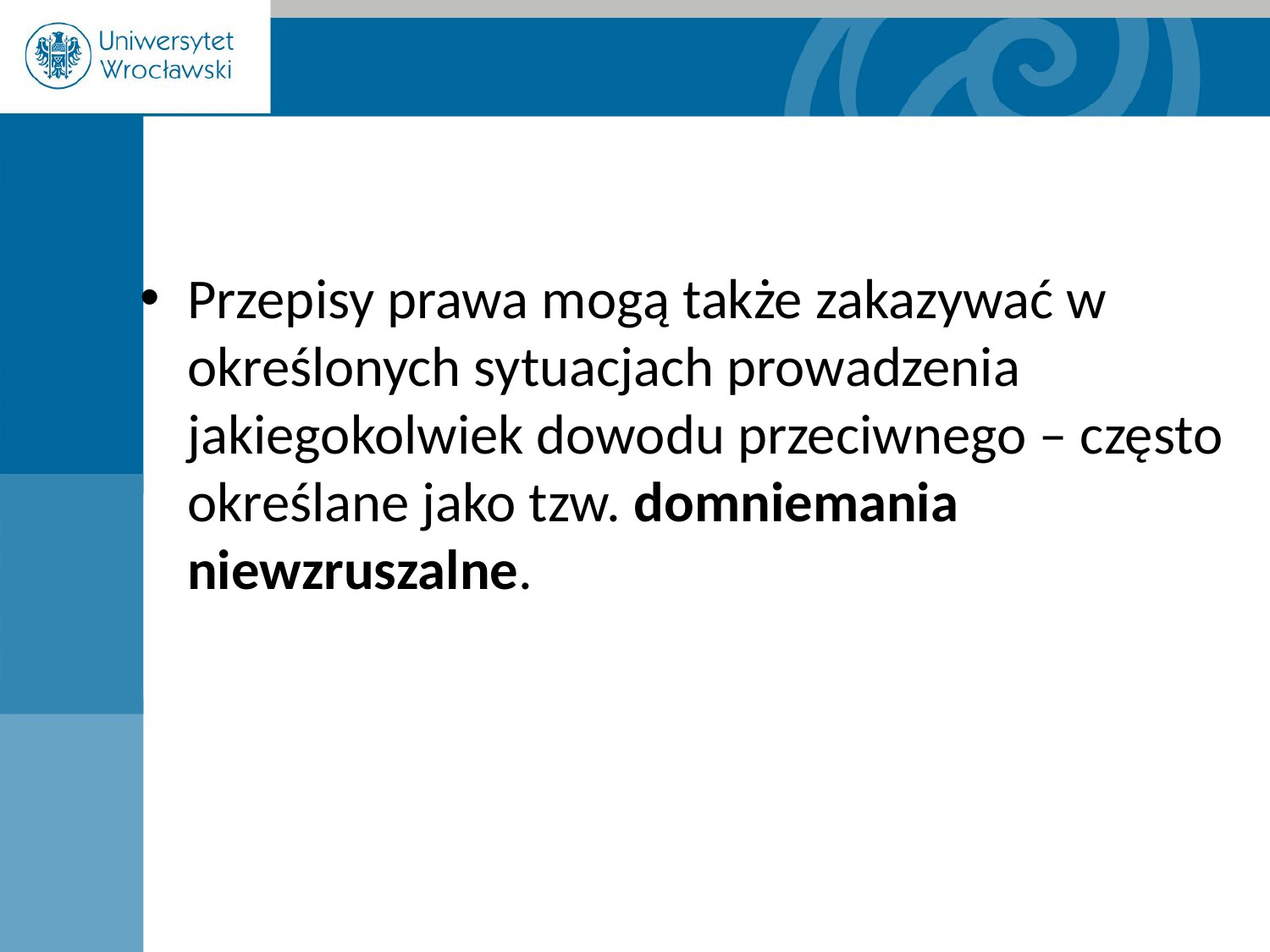

Przepisy prawa mogą także zakazywać w określonych sytuacjach prowadzenia jakiegokolwiek dowodu przeciwnego – często określane jako tzw. domniemania niewzruszalne.